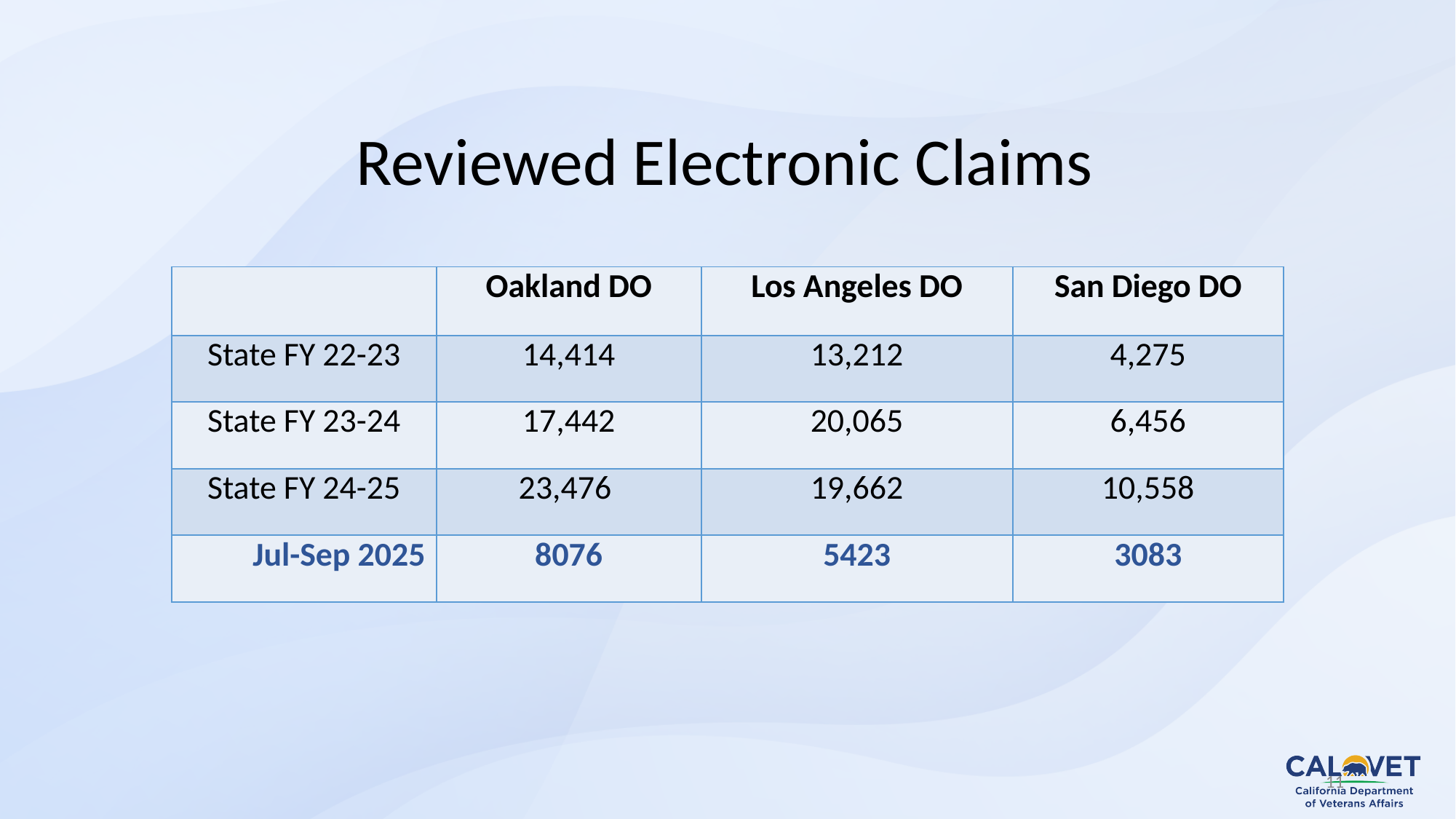

11
# Reviewed Electronic Claims

|  | Oakland DO | Los Angeles DO | San Diego DO |
| --- | --- | --- | --- |
| State FY 22-23 | 14,414 | 13,212 | 4,275 |
| State FY 23-24 | 17,442 | 20,065 | 6,456 |
| State FY 24-25 | 23,476 | 19,662 | 10,558 |
| Jul-Sep 2025 | 8076 | 5423 | 3083 |